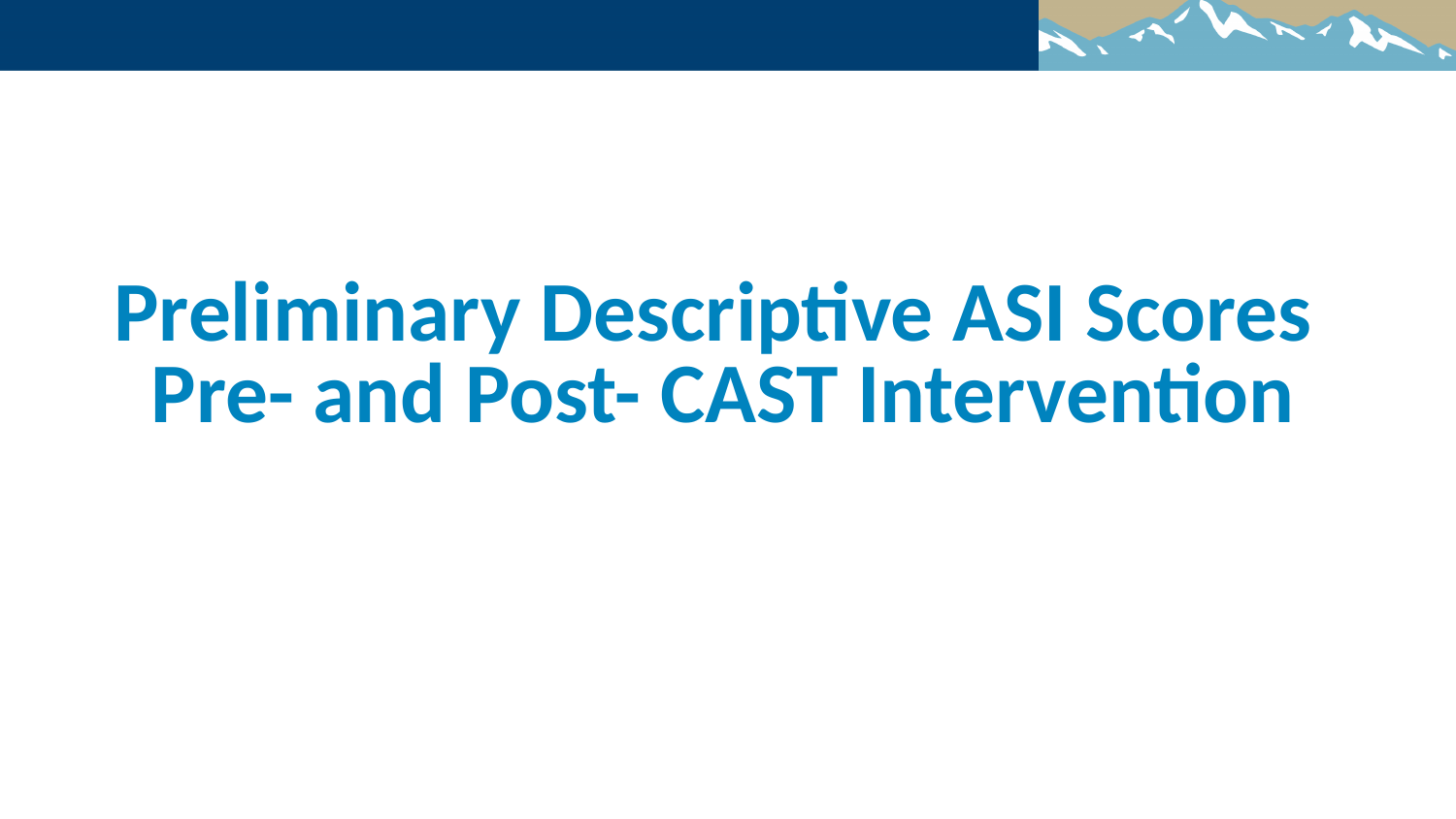

# Preliminary Descriptive ASI Scores Pre- and Post- CAST Intervention